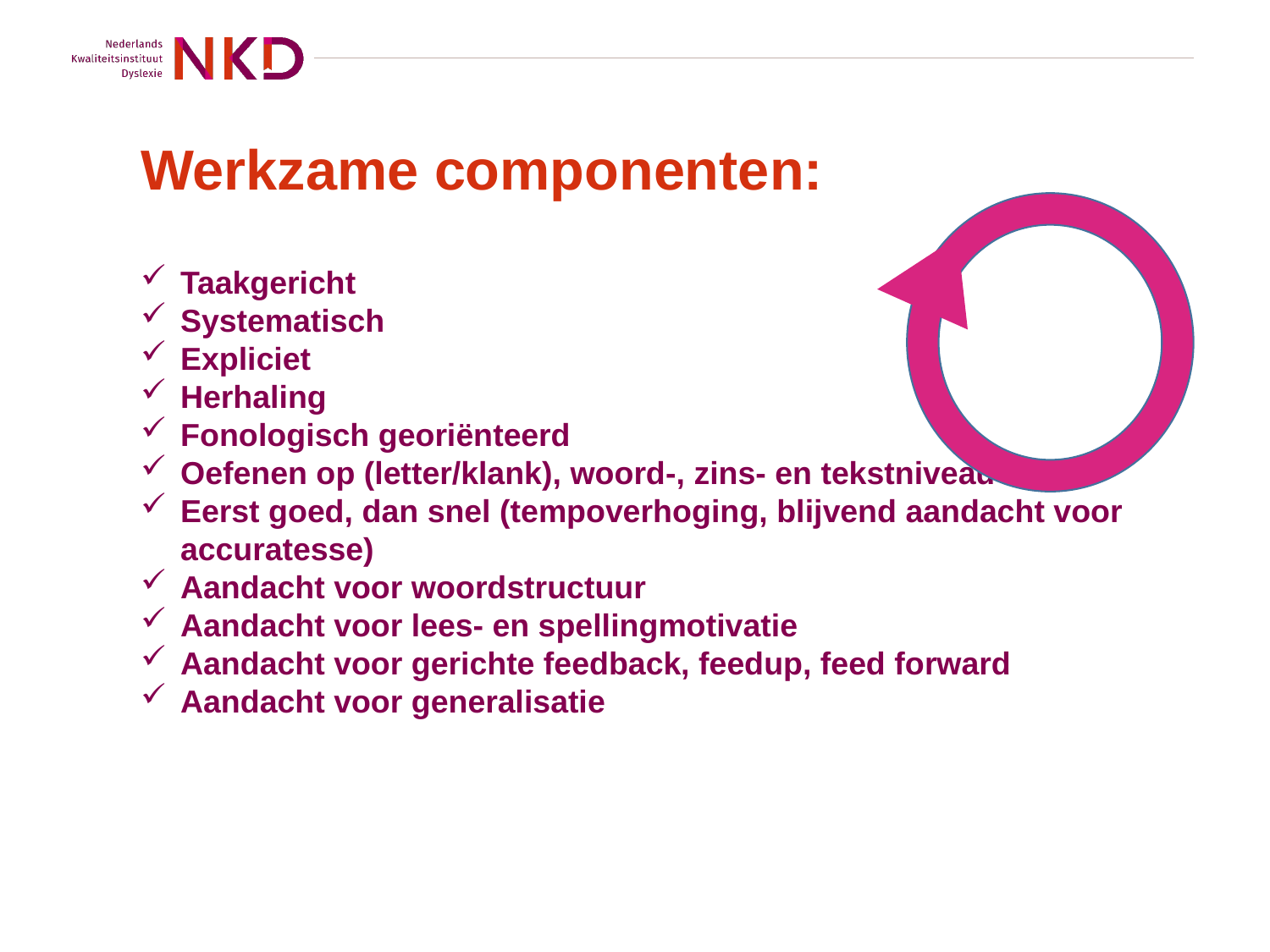

# Werkzame componenten:

Taakgericht
Systematisch
Expliciet
Herhaling
Fonologisch georiënteerd
Oefenen op (letter/klank), woord-, zins- en tekstniveau
Eerst goed, dan snel (tempoverhoging, blijvend aandacht voor accuratesse)
Aandacht voor woordstructuur
Aandacht voor lees- en spellingmotivatie
Aandacht voor gerichte feedback, feedup, feed forward
Aandacht voor generalisatie